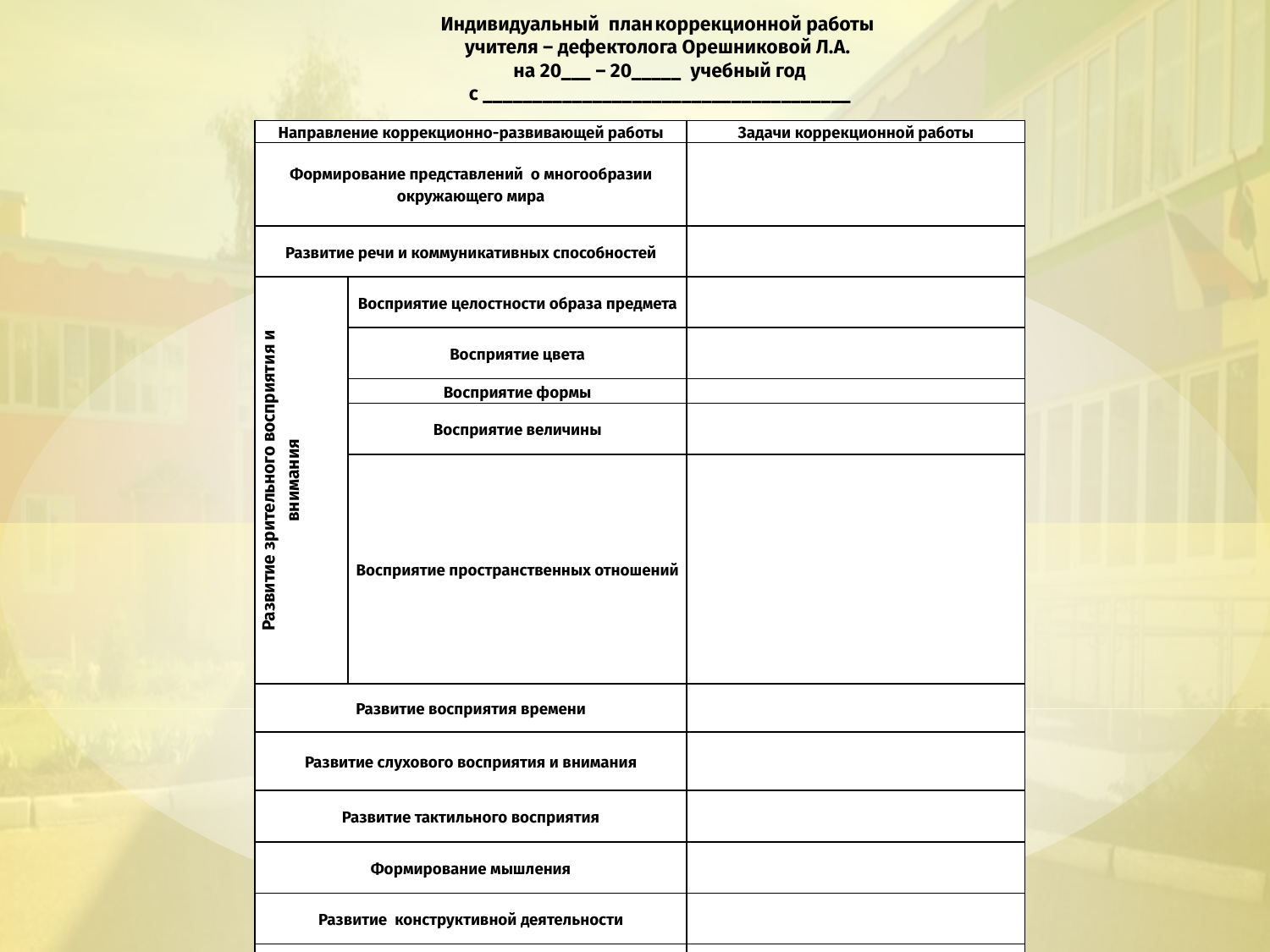

Индивидуальный  план коррекционной работы
учителя – дефектолога Орешниковой Л.А.
на 20___ – 20_____  учебный год
с _____________________________________
| Направление коррекционно-развивающей работы |  | Задачи коррекционной работы |
| --- | --- | --- |
| Формирование представлений о многообразии окружающего мира |  |  |
| Развитие речи и коммуникативных способностей |  |  |
| Развитие зрительного восприятия и внимания | Восприятие целостности образа предмета |  |
|  | Восприятие цвета |  |
|  | Восприятие формы |  |
|  | Восприятие величины |  |
|  | Восприятие пространственных отношений |  |
| Развитие восприятия времени |  |  |
| Развитие слухового восприятия и внимания |  |  |
| Развитие тактильного восприятия |  |  |
| Формирование мышления |  |  |
| Развитие конструктивной деятельности |  |  |
| Совершенствование ручной моторики и развитие функциональных возможностей кистей и пальцев рук, зрительно-моторной координации) |  |  |